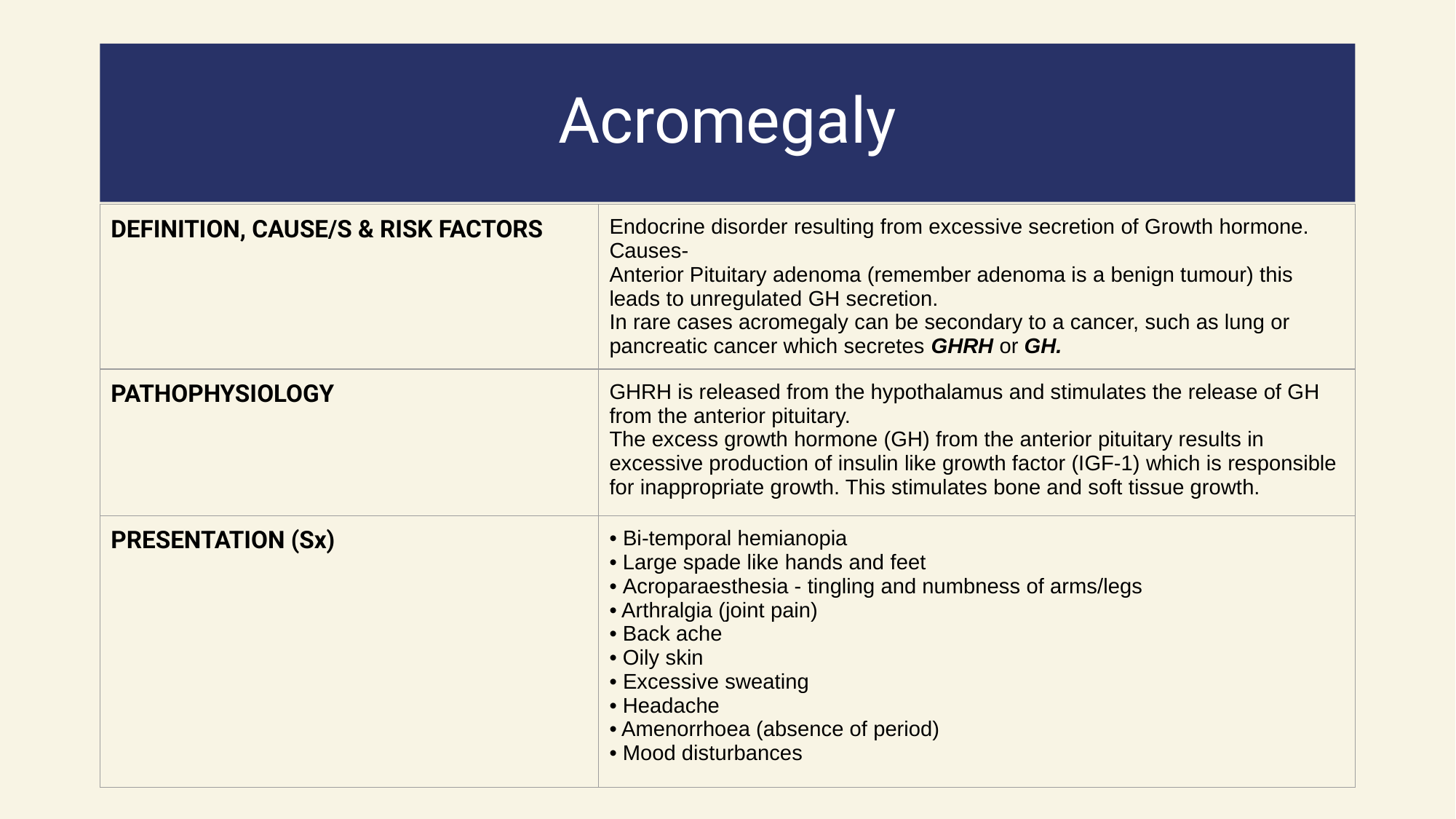

# Acromegaly
| DEFINITION, CAUSE/S & RISK FACTORS | Endocrine disorder resulting from excessive secretion of Growth hormone. Causes- Anterior Pituitary adenoma (remember adenoma is a benign tumour) this leads to unregulated GH secretion. In rare cases acromegaly can be secondary to a cancer, such as lung or pancreatic cancer which secretes GHRH or GH. |
| --- | --- |
| PATHOPHYSIOLOGY | GHRH is released from the hypothalamus and stimulates the release of GH from the anterior pituitary. The excess growth hormone (GH) from the anterior pituitary results in excessive production of insulin like growth factor (IGF-1) which is responsible for inappropriate growth. This stimulates bone and soft tissue growth. |
| PRESENTATION (Sx) | • Bi-temporal hemianopia • Large spade like hands and feet • Acroparaesthesia - tingling and numbness of arms/legs • Arthralgia (joint pain)  • Back ache  • Oily skin • Excessive sweating • Headache • Amenorrhoea (absence of period) • Mood disturbances |